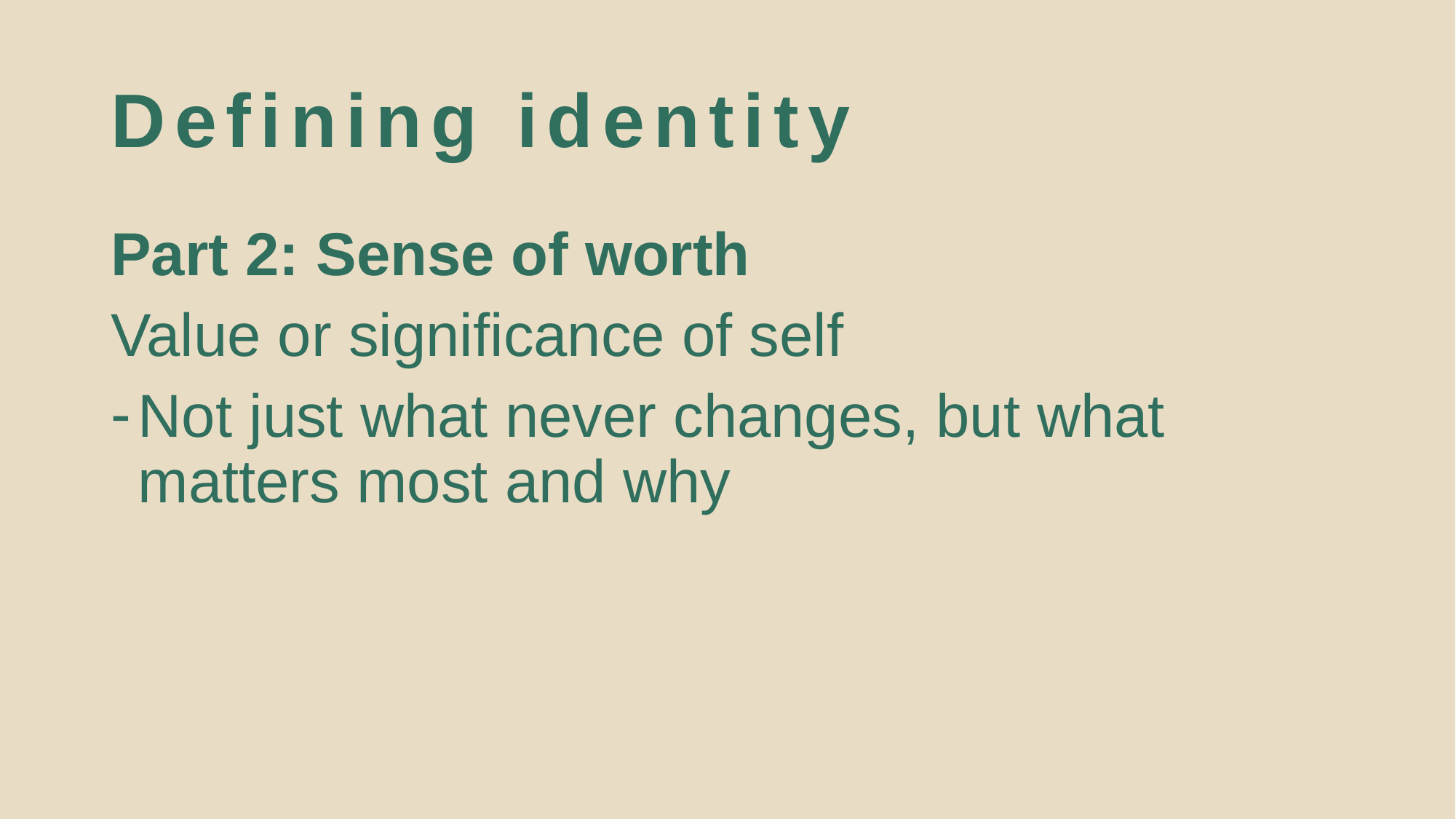

# Defining identity
Part 2: Sense of worth
Value or significance of self
Not just what never changes, but what matters most and why